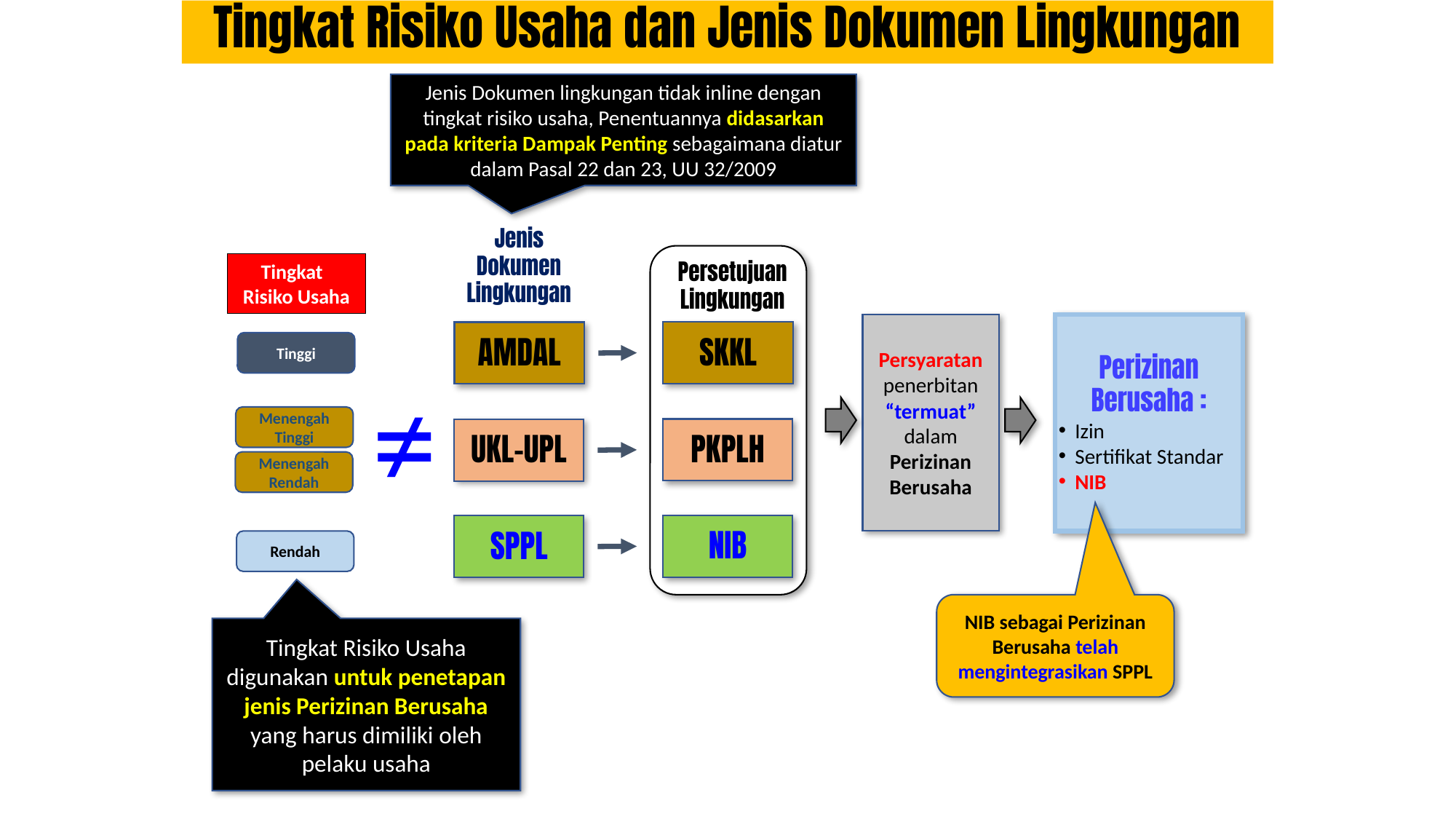

Tingkat Risiko Usaha dan Jenis Dokumen Lingkungan
Jenis Dokumen lingkungan tidak inline dengan tingkat risiko usaha, Penentuannya didasarkan pada kriteria Dampak Penting sebagaimana diatur dalam Pasal 22 dan 23, UU 32/2009
Jenis Dokumen Lingkungan
Persetujuan Lingkungan
Tingkat
Risiko Usaha
Persyaratan penerbitan
“termuat” dalam Perizinan Berusaha
Perizinan Berusaha :
Izin
Sertifikat Standar
NIB
SKKL
AMDAL
Tinggi
≠

Menengah Tinggi
PKPLH
UKL-UPL
Menengah Rendah
NIB
SPPL
Rendah
NIB sebagai Perizinan Berusaha telah mengintegrasikan SPPL
Tingkat Risiko Usaha digunakan untuk penetapan jenis Perizinan Berusaha yang harus dimiliki oleh pelaku usaha